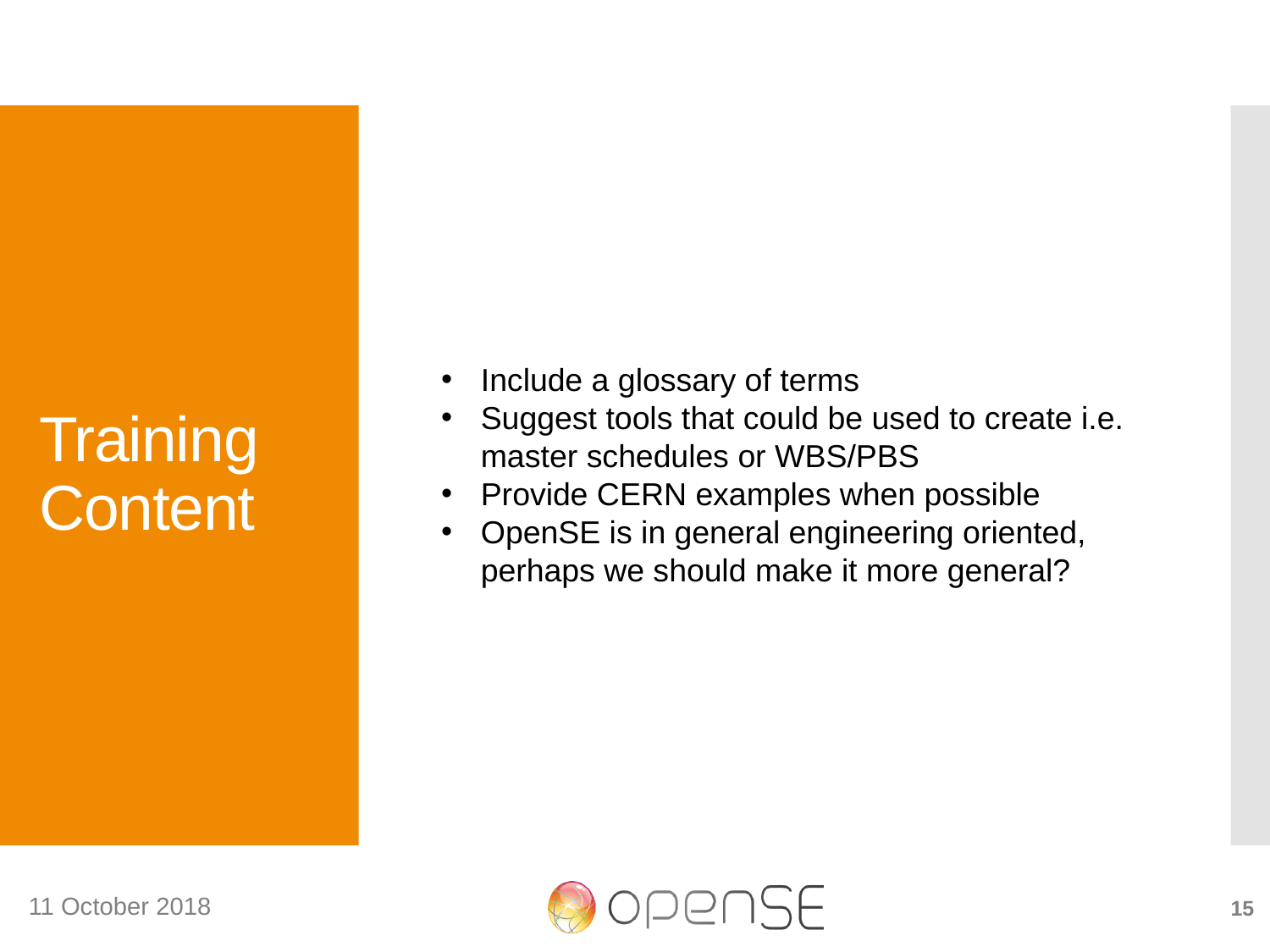

# Training Content
Include a glossary of terms
Suggest tools that could be used to create i.e. master schedules or WBS/PBS
Provide CERN examples when possible
OpenSE is in general engineering oriented, perhaps we should make it more general?
15